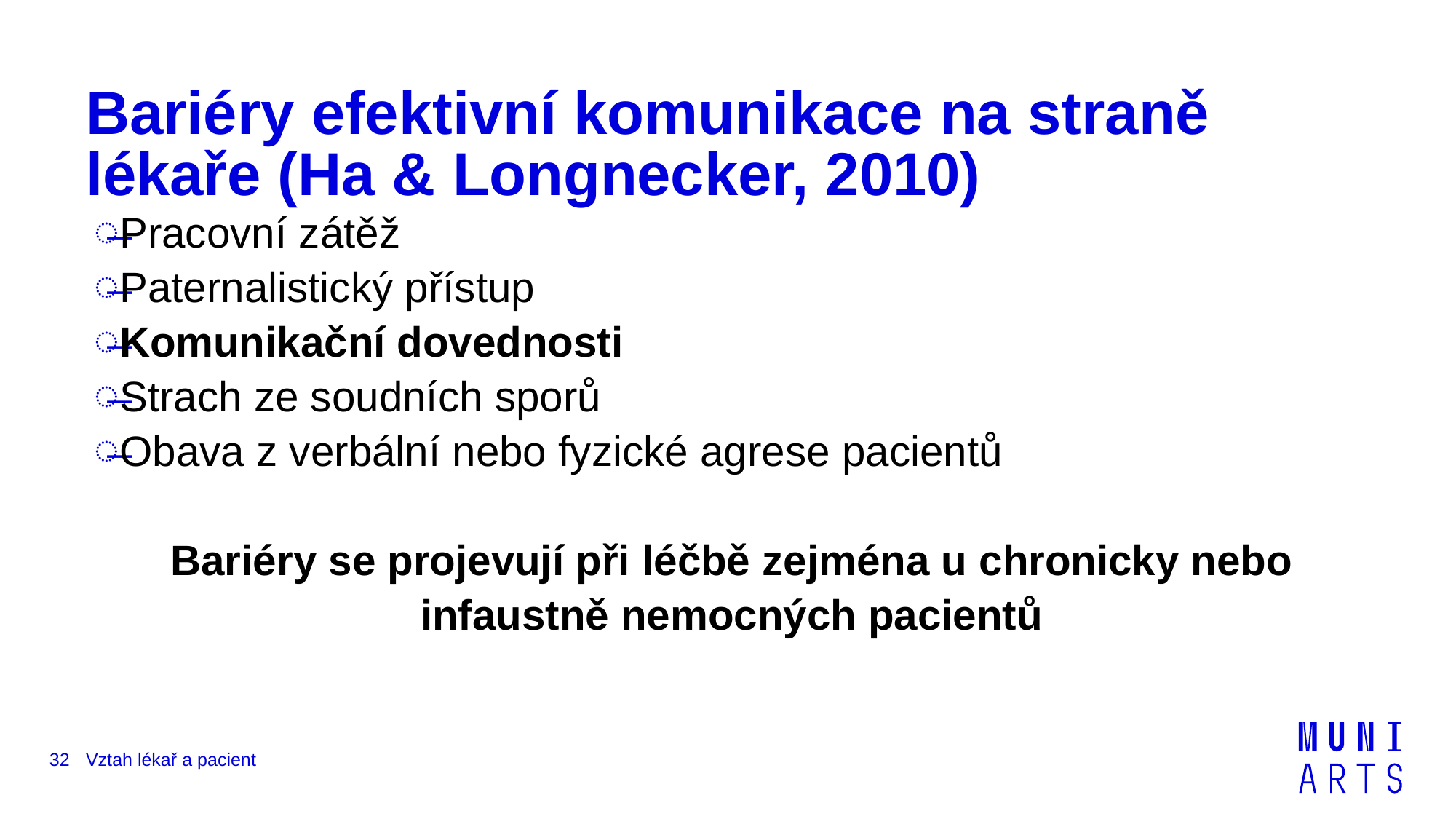

# Bariéry efektivní komunikace na straně lékaře (Ha & Longnecker, 2010)
Pracovní zátěž
Paternalistický přístup
Komunikační dovednosti
Strach ze soudních sporů
Obava z verbální nebo fyzické agrese pacientů

Bariéry se projevují při léčbě zejména u chronicky nebo infaustně nemocných pacientů
32
Vztah lékař a pacient